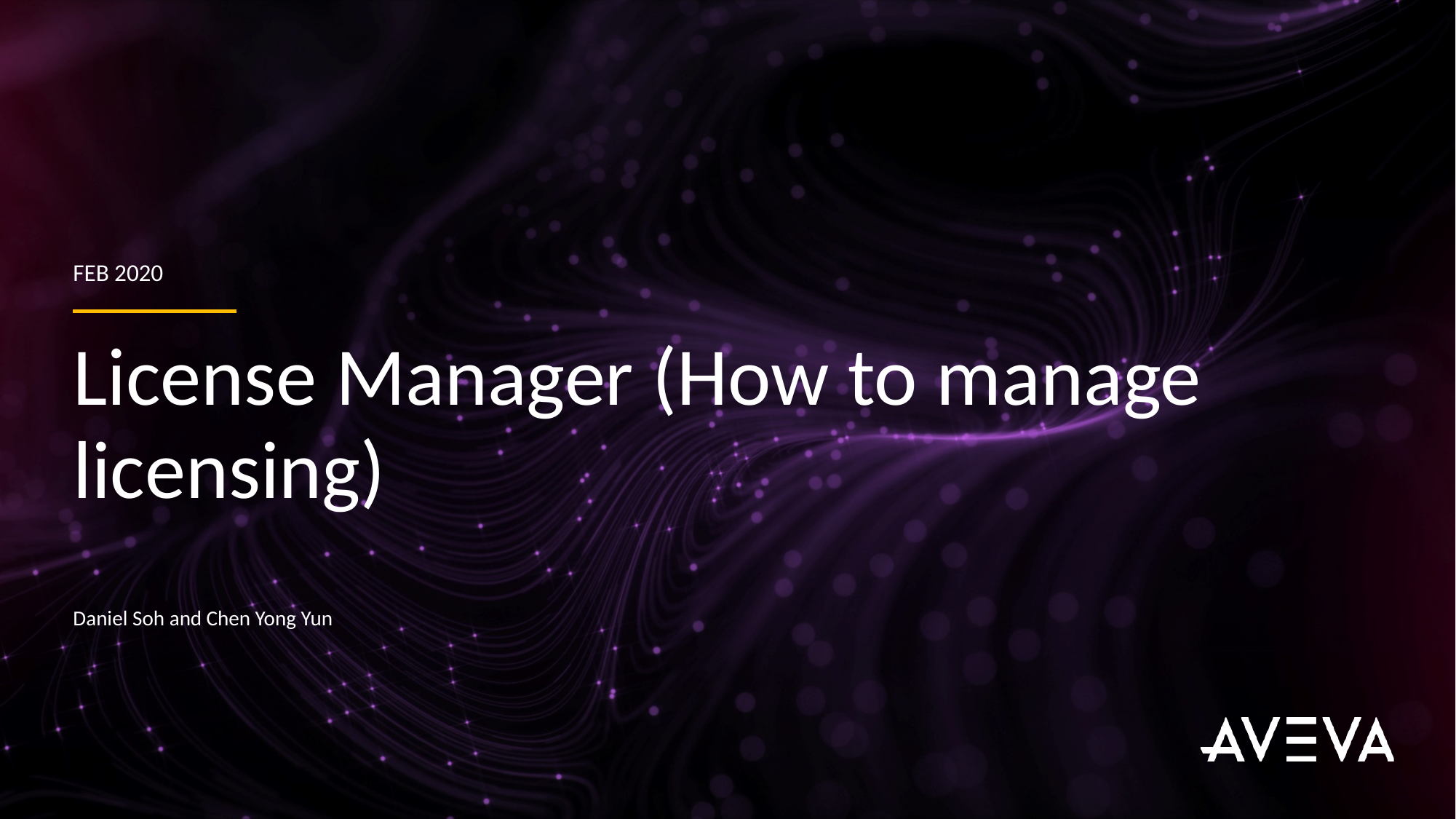

Feb 2020
License Manager (How to manage licensing)

Daniel Soh and Chen Yong Yun